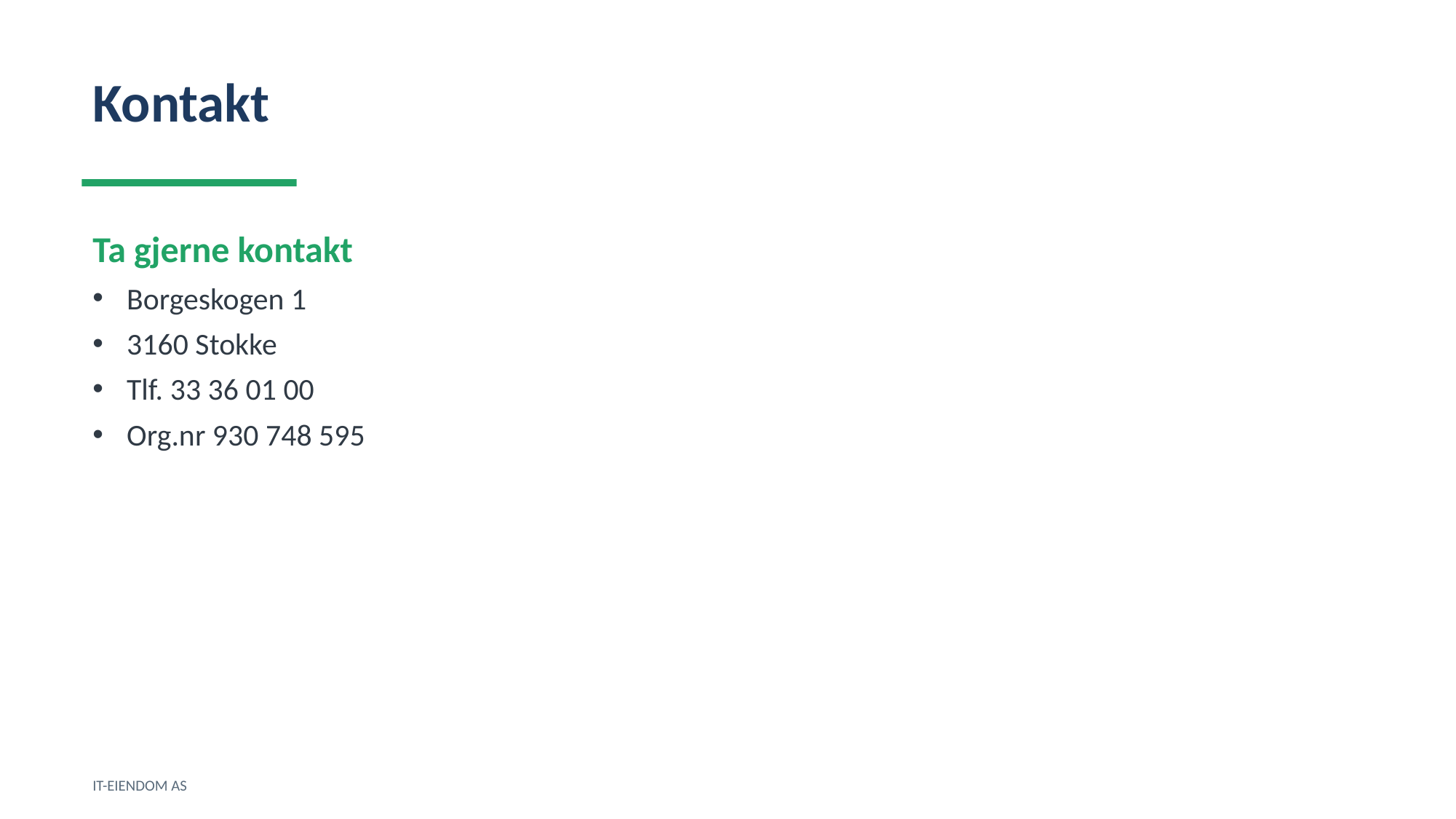

Kontakt

Ta gjerne kontakt
Borgeskogen 1
3160 Stokke
Tlf. 33 36 01 00
Org.nr 930 748 595
IT-EIENDOM AS